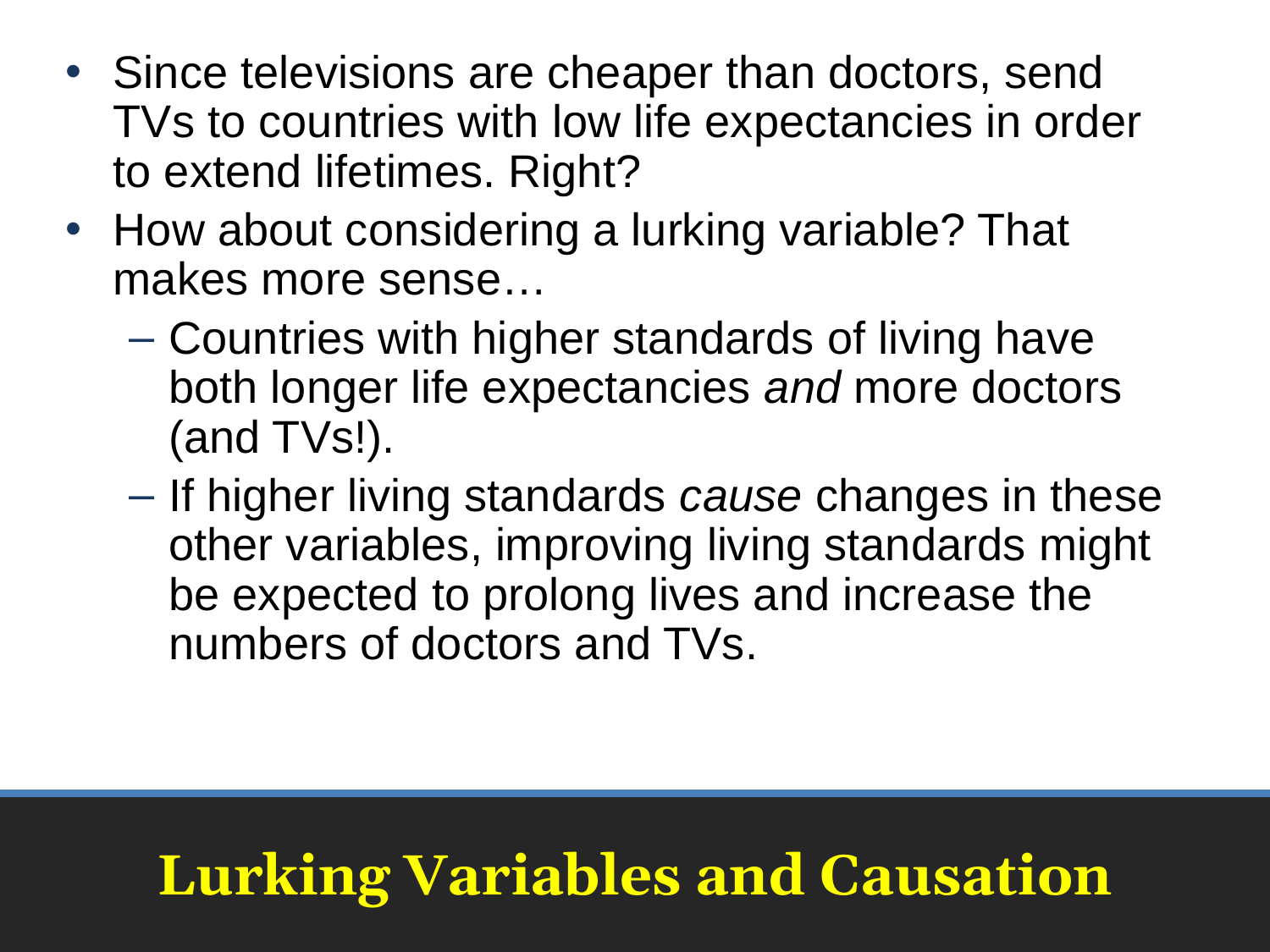

Since televisions are cheaper than doctors, send TVs to countries with low life expectancies in order to extend lifetimes. Right?
How about considering a lurking variable? That makes more sense…
Countries with higher standards of living have both longer life expectancies and more doctors (and TVs!).
If higher living standards cause changes in these other variables, improving living standards might be expected to prolong lives and increase the numbers of doctors and TVs.
# Lurking Variables and Causation